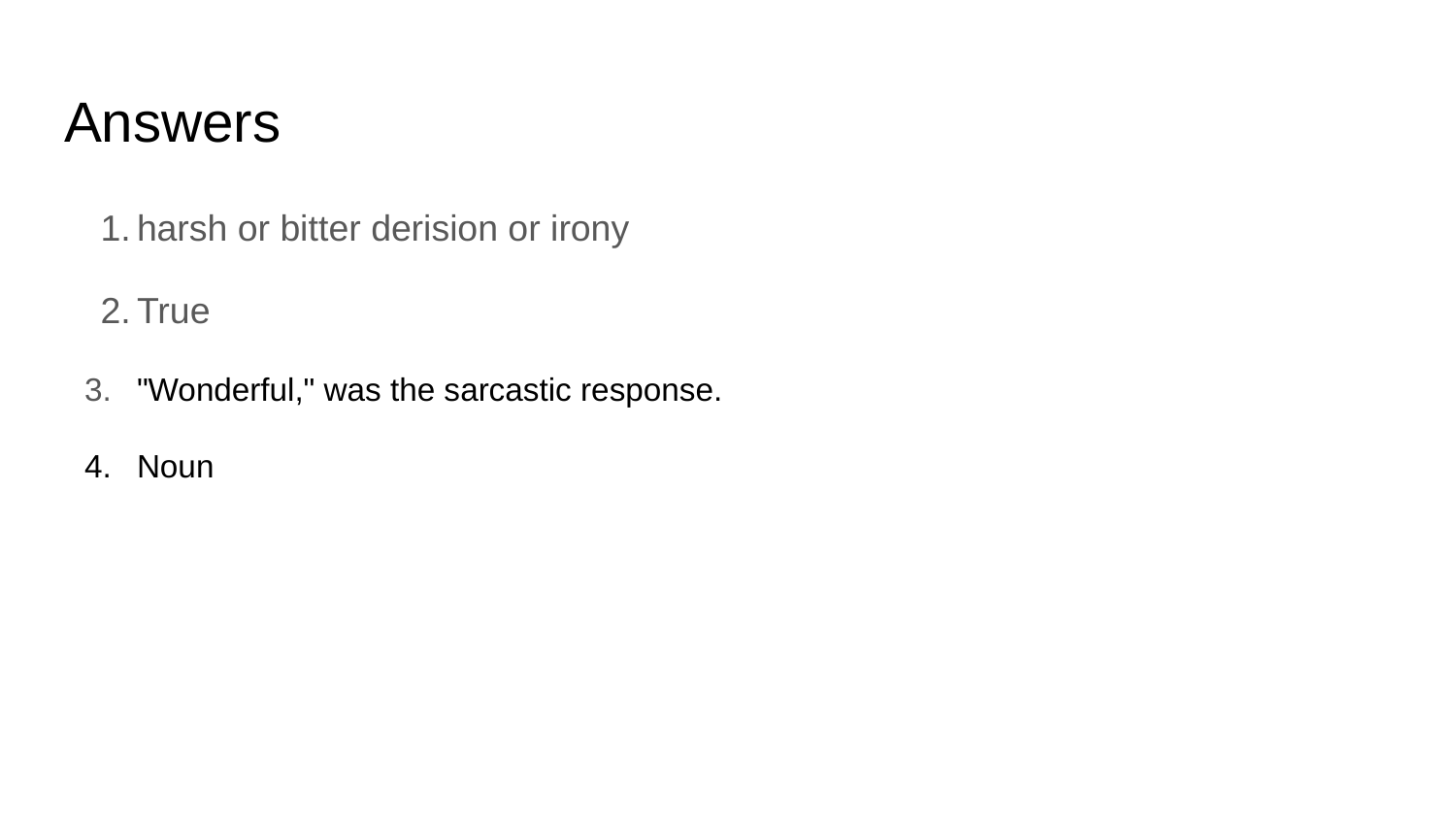

# Answers
harsh or bitter derision or irony
True
"Wonderful," was the sarcastic response.
Noun